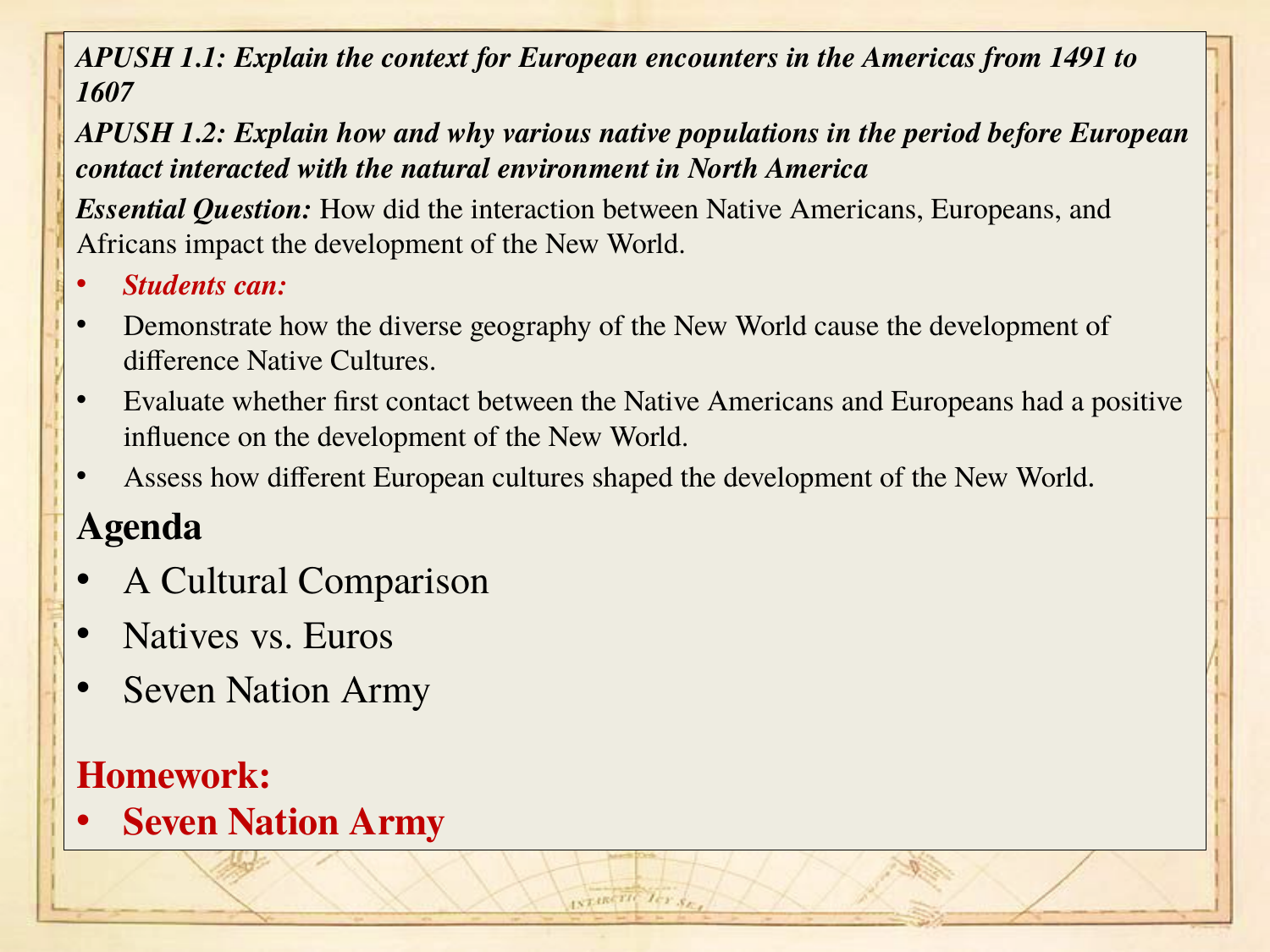

APUSH 1.1: Explain the context for European encounters in the Americas from 1491 to 1607
APUSH 1.2: Explain how and why various native populations in the period before European contact interacted with the natural environment in North America
Essential Question: How did the interaction between Native Americans, Europeans, and Africans impact the development of the New World.
Students can:
Demonstrate how the diverse geography of the New World cause the development of difference Native Cultures.
Evaluate whether first contact between the Native Americans and Europeans had a positive influence on the development of the New World.
Assess how different European cultures shaped the development of the New World.
Agenda
A Cultural Comparison
Natives vs. Euros
Seven Nation Army

Homework:
Seven Nation Army